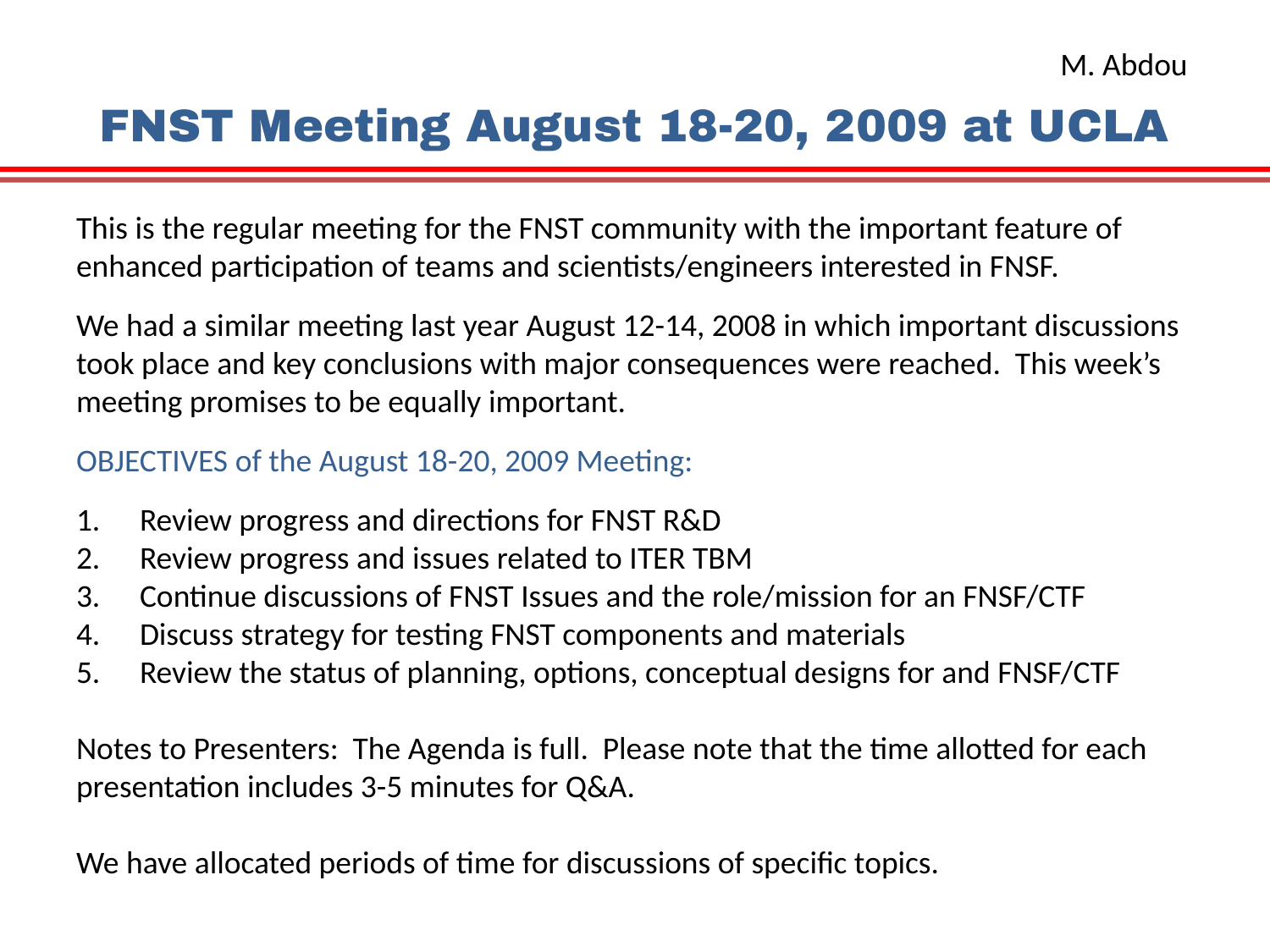

M. Abdou
# FNST Meeting August 18-20, 2009 at UCLA

This is the regular meeting for the FNST community with the important feature of enhanced participation of teams and scientists/engineers interested in FNSF.
We had a similar meeting last year August 12-14, 2008 in which important discussions took place and key conclusions with major consequences were reached.  This week’s meeting promises to be equally important.
OBJECTIVES of the August 18-20, 2009 Meeting:
Review progress and directions for FNST R&D
Review progress and issues related to ITER TBM
Continue discussions of FNST Issues and the role/mission for an FNSF/CTF
Discuss strategy for testing FNST components and materials
Review the status of planning, options, conceptual designs for and FNSF/CTF

Notes to Presenters:  The Agenda is full.  Please note that the time allotted for each presentation includes 3-5 minutes for Q&A.

We have allocated periods of time for discussions of specific topics.